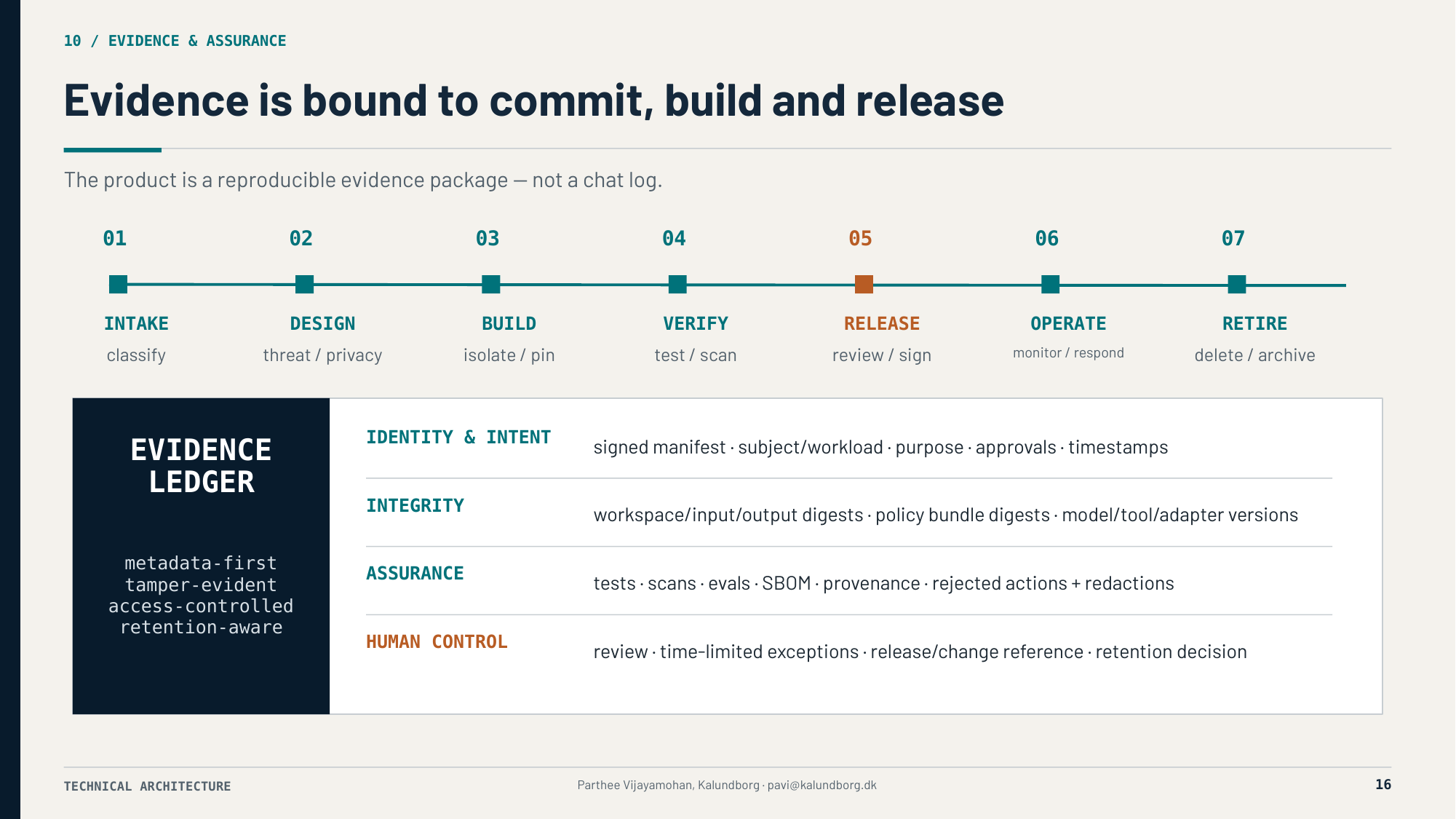

10 / EVIDENCE & ASSURANCE
Evidence is bound to commit, build and release

The product is a reproducible evidence package — not a chat log.
01
02
03
04
05
06
07

INTAKE
DESIGN
BUILD
VERIFY
RELEASE
OPERATE
RETIRE
classify
threat / privacy
isolate / pin
test / scan
review / sign
monitor / respond
delete / archive

signed manifest · subject/workload · purpose · approvals · timestamps
IDENTITY & INTENT
EVIDENCE
LEDGER

workspace/input/output digests · policy bundle digests · model/tool/adapter versions
INTEGRITY

metadata-first
tamper-evident
access-controlled
retention-aware
tests · scans · evals · SBOM · provenance · rejected actions + redactions
ASSURANCE

review · time-limited exceptions · release/change reference · retention decision
HUMAN CONTROL

16
Parthee Vijayamohan, Kalundborg · pavi@kalundborg.dk
TECHNICAL ARCHITECTURE